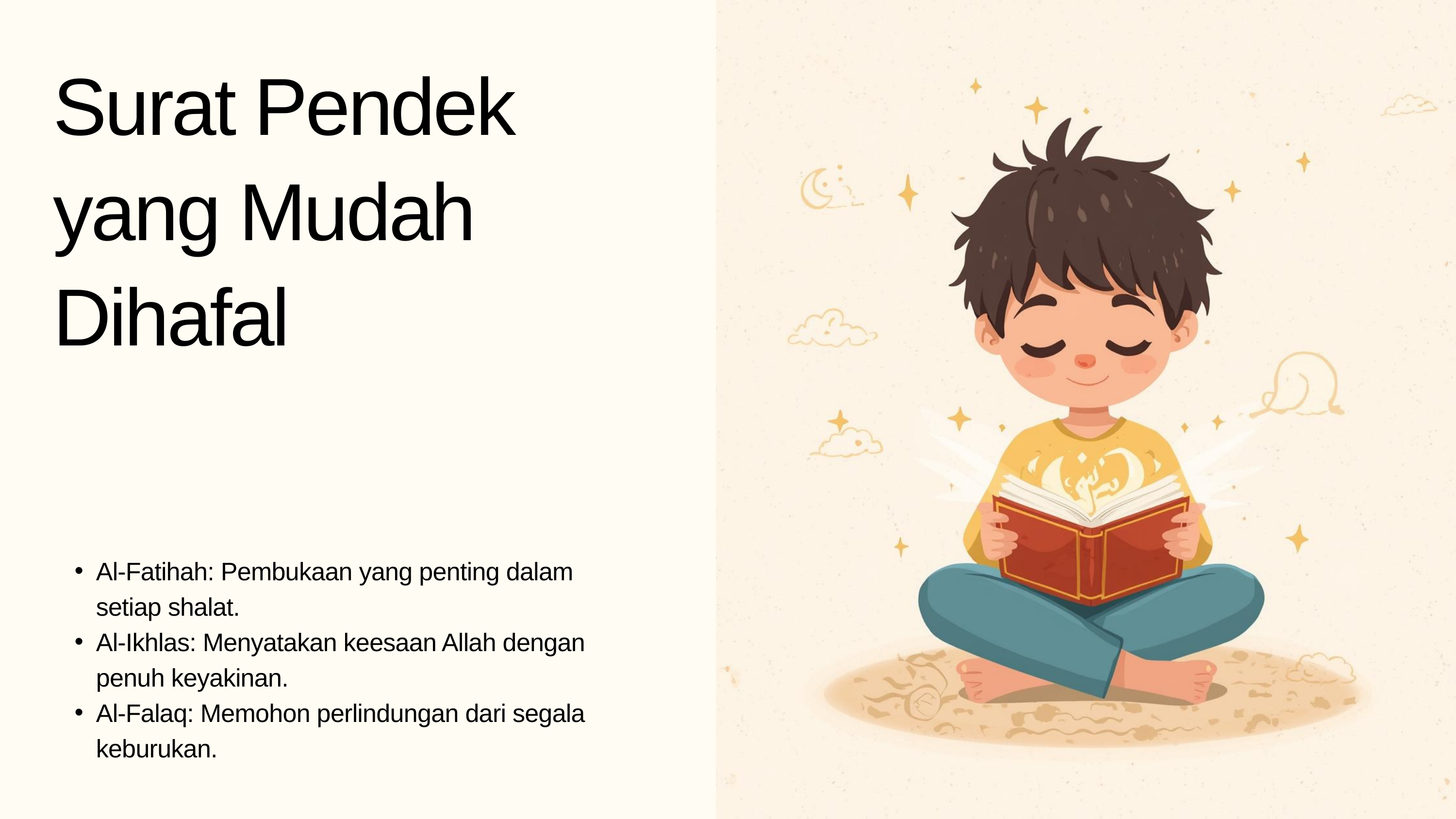

Surat Pendek yang Mudah Dihafal
Al-Fatihah: Pembukaan yang penting dalam setiap shalat.
Al-Ikhlas: Menyatakan keesaan Allah dengan penuh keyakinan.
Al-Falaq: Memohon perlindungan dari segala keburukan.